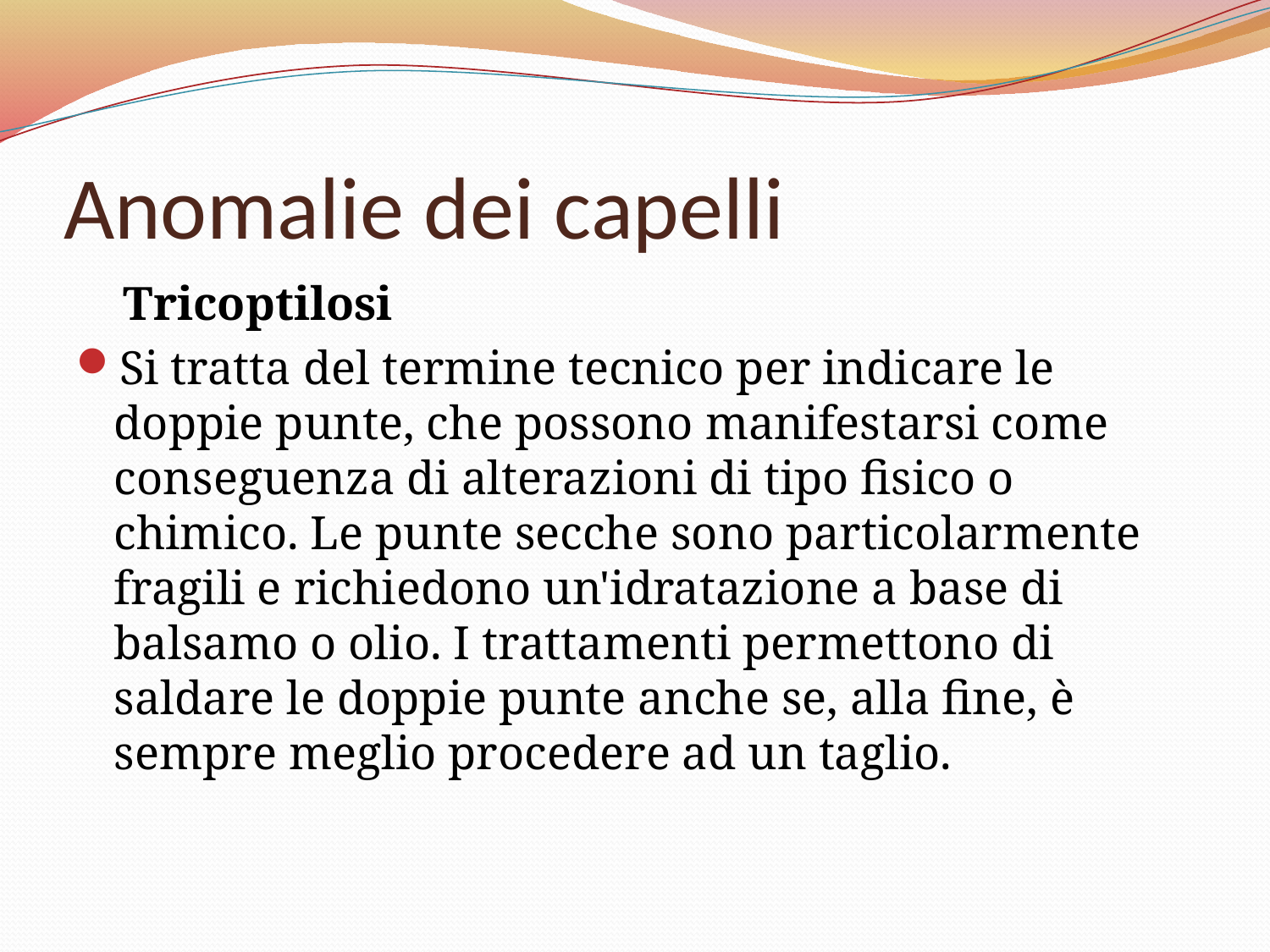

# Anomalie dei capelli
    Tricoptilosi
Si tratta del termine tecnico per indicare le doppie punte, che possono manifestarsi come  conseguenza di alterazioni di tipo fisico o chimico. Le punte secche sono particolarmente fragili e richiedono un'idratazione a base di balsamo o olio. I trattamenti permettono di saldare le doppie punte anche se, alla fine, è sempre meglio procedere ad un taglio.